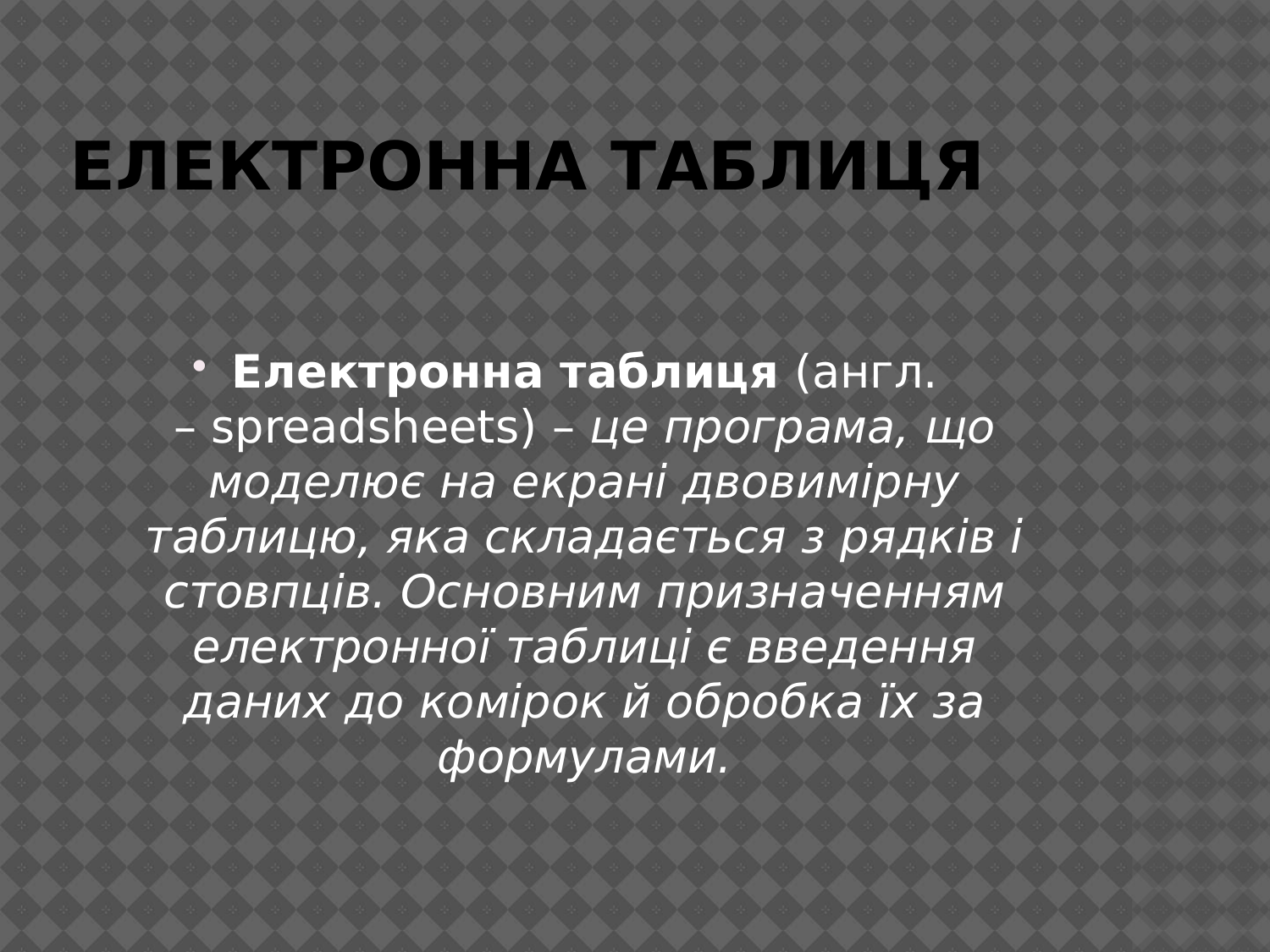

# Електронна таблиця
Електронна таблиця (англ. – spreadsheets) – це програма, що моделює на екрані двовимірну таблицю, яка складається з рядків і стовпців. Основним призначенням електронної таблиці є введення даних до комірок й обробка їх за формулами.